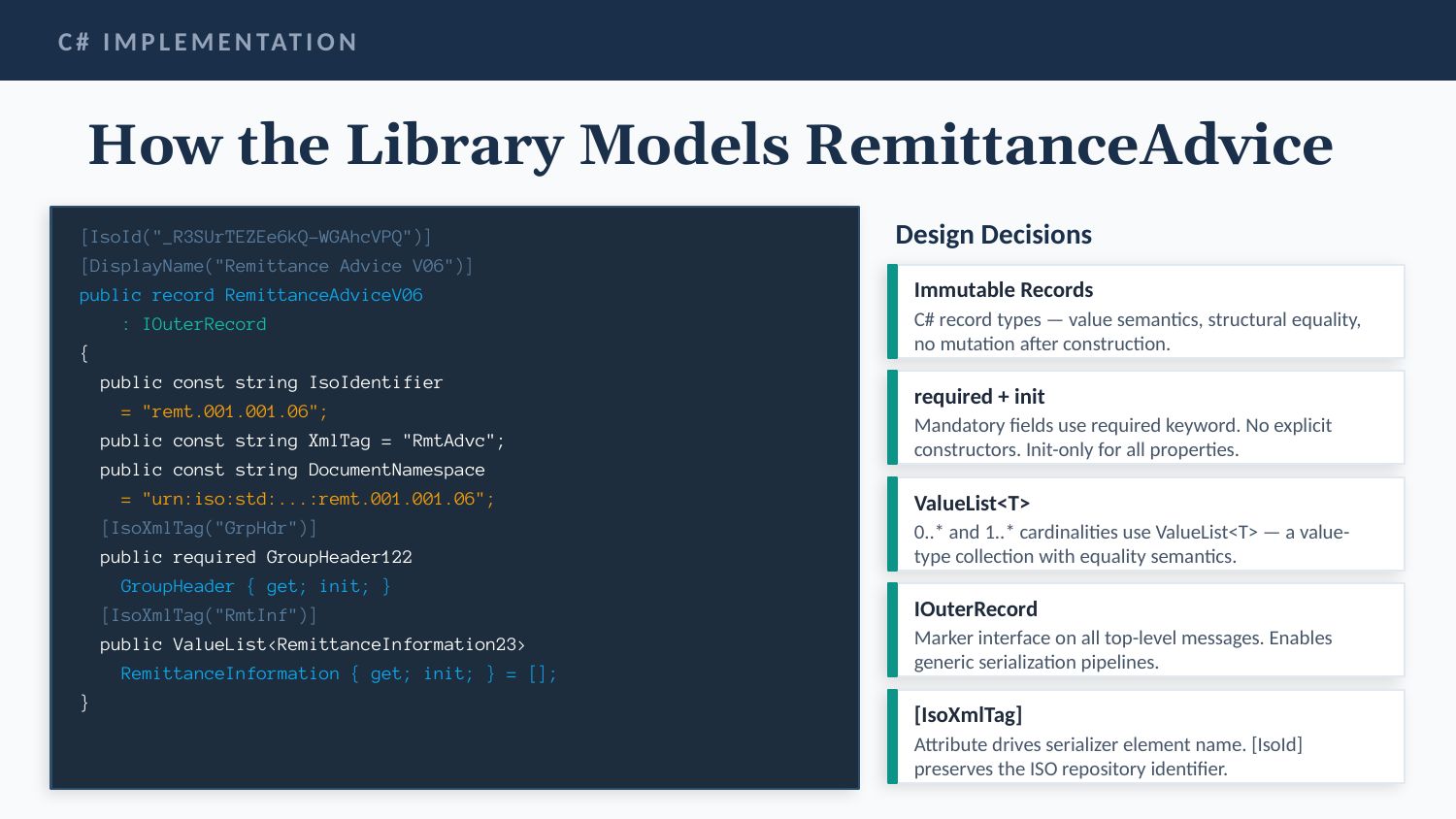

C# IMPLEMENTATION
How the Library Models RemittanceAdvice

Design Decisions
[IsoId("_R3SUrTEZEe6kQ-WGAhcVPQ")]
[DisplayName("Remittance Advice V06")]

Immutable Records
public record RemittanceAdviceV06
    : IOuterRecord
C# record types — value semantics, structural equality, no mutation after construction.
{
  public const string IsoIdentifier

required + init
    = "remt.001.001.06";
Mandatory fields use required keyword. No explicit constructors. Init-only for all properties.
  public const string XmlTag = "RmtAdvc";
  public const string DocumentNamespace

    = "urn:iso:std:...:remt.001.001.06";
ValueList<T>
  [IsoXmlTag("GrpHdr")]
0..* and 1..* cardinalities use ValueList<T> — a value-type collection with equality semantics.
  public required GroupHeader122
    GroupHeader { get; init; }

IOuterRecord
  [IsoXmlTag("RmtInf")]
Marker interface on all top-level messages. Enables generic serialization pipelines.
  public ValueList<RemittanceInformation23>
    RemittanceInformation { get; init; } = [];
}

[IsoXmlTag]
Attribute drives serializer element name. [IsoId] preserves the ISO repository identifier.